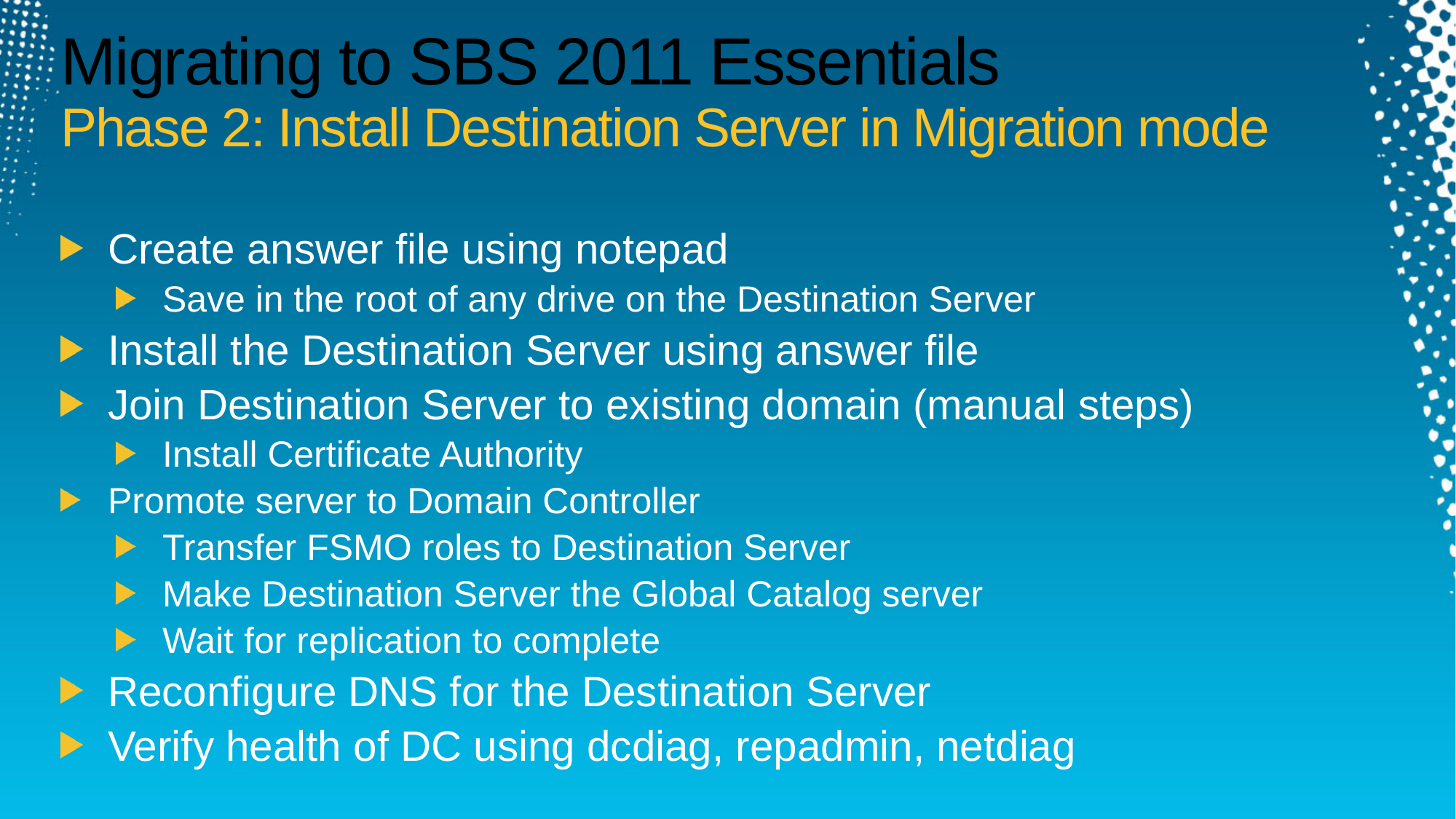

# Migrating to SBS 2011 Essentials Phase 2: Install Destination Server in Migration mode
Create answer file using notepad
Save in the root of any drive on the Destination Server
Install the Destination Server using answer file
Join Destination Server to existing domain (manual steps)
Install Certificate Authority
Promote server to Domain Controller
Transfer FSMO roles to Destination Server
Make Destination Server the Global Catalog server
Wait for replication to complete
Reconfigure DNS for the Destination Server
Verify health of DC using dcdiag, repadmin, netdiag